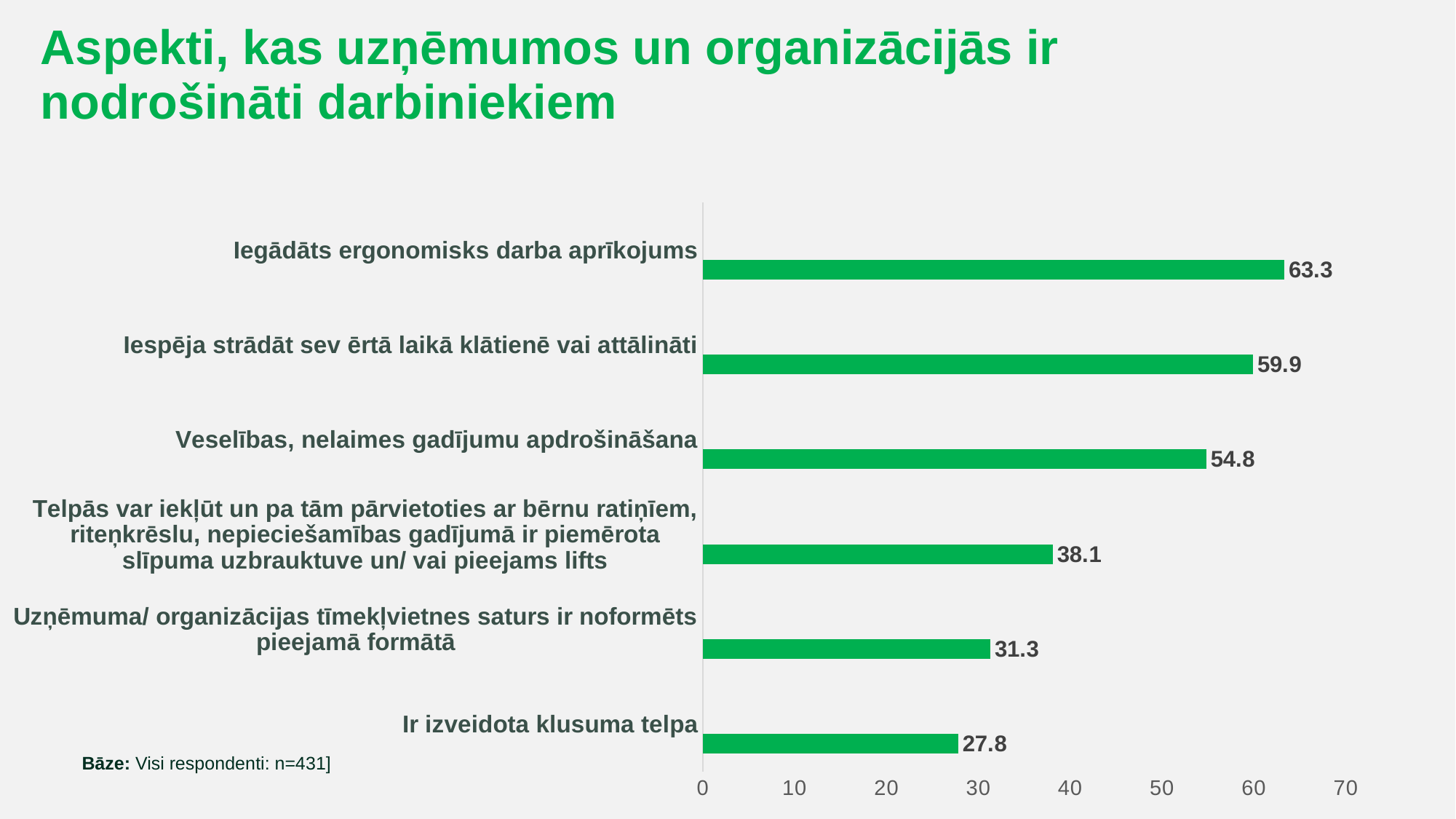

Aspekti, kas uzņēmumos un organizācijās ir nodrošināti darbiniekiem

### Chart

| Category | Series 1 | Column1 | Column2 |
|---|---|---|---|
| Ir izveidota klusuma telpa | 27.8 | None | None |
| Uzņēmuma/ organizācijas tīmekļvietnes saturs ir noformēts pieejamā formātā | 31.3 | None | None |
| Telpās var iekļūt un pa tām pārvietoties ar bērnu ratiņīem, riteņkrēslu, nepieciešamības gadījumā ir piemērota slīpuma uzbrauktuve un/ vai pieejams lifts | 38.1 | None | None |
| Veselības, nelaimes gadījumu apdrošināšana | 54.8 | None | None |
| Iespēja strādāt sev ērtā laikā klātienē vai attālināti | 59.9 | None | None |
| Iegādāts ergonomisks darba aprīkojums | 63.3 | None | None |
Bāze: Visi respondenti: n=431]